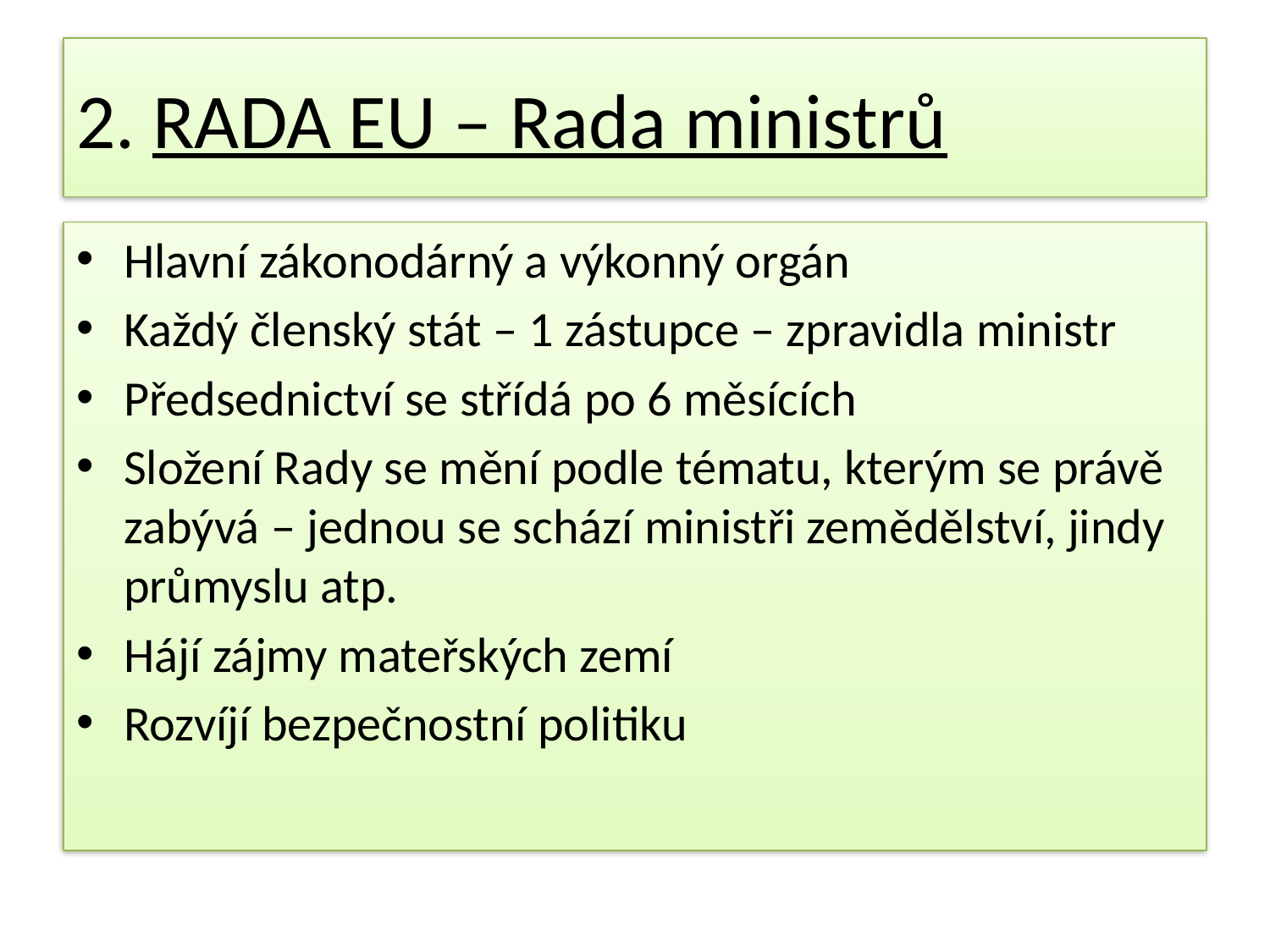

# 2. RADA EU – Rada ministrů
Hlavní zákonodárný a výkonný orgán
Každý členský stát – 1 zástupce – zpravidla ministr
Předsednictví se střídá po 6 měsících
Složení Rady se mění podle tématu, kterým se právě zabývá – jednou se schází ministři zemědělství, jindy průmyslu atp.
Hájí zájmy mateřských zemí
Rozvíjí bezpečnostní politiku